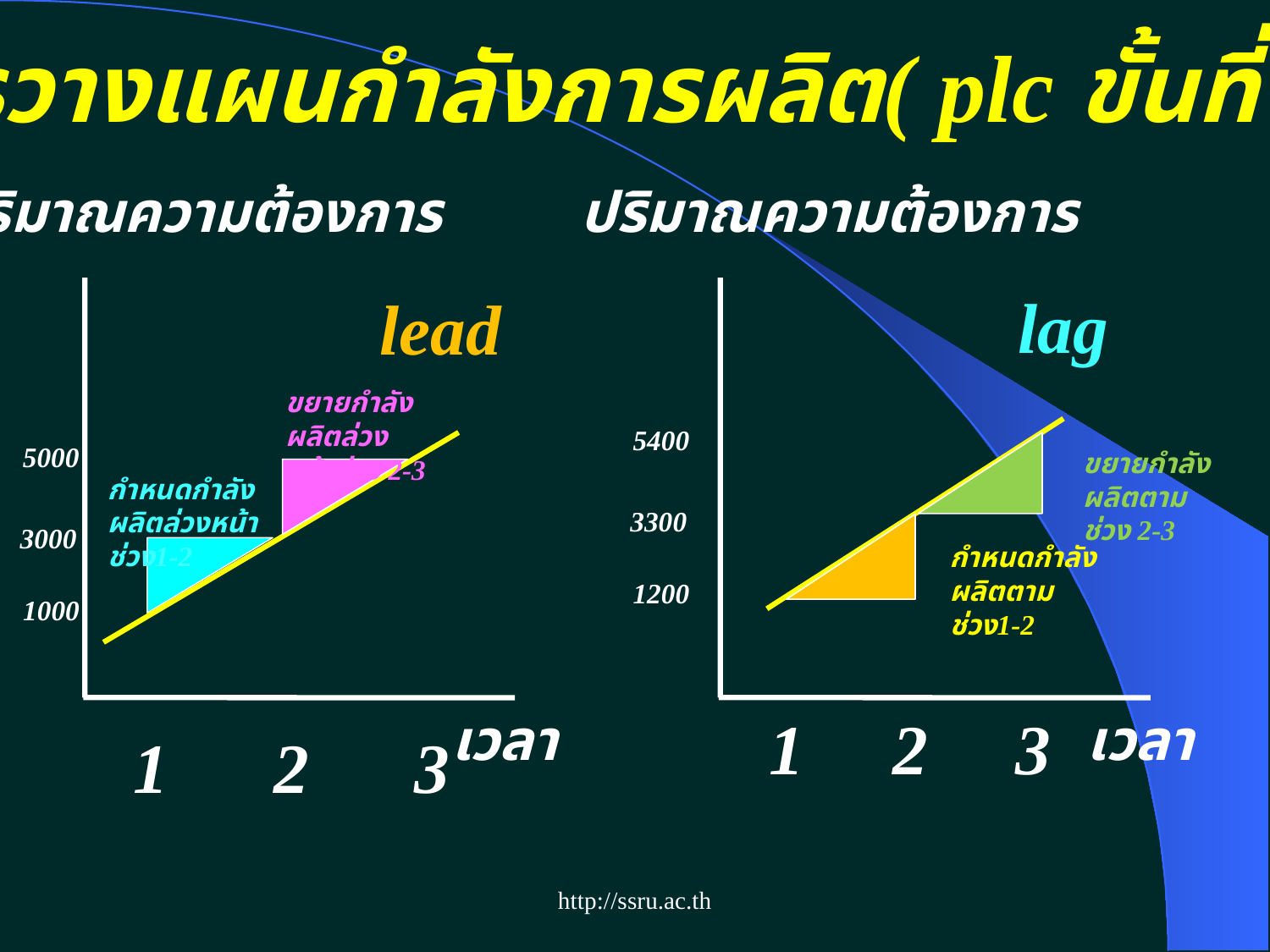

การวางแผนกำลังการผลิต( plc ขั้นที่ 2-3)
ปริมาณความต้องการ
ปริมาณความต้องการ
lag

lead
ขยายกำลังผลิตล่วงหน้าช่วง 2-3

5400

5000

ขยายกำลังผลิตตามช่วง 2-3
กำหนดกำลังผลิตล่วงหน้าช่วง1-2

3300

3000
กำหนดกำลังผลิตตาม ช่วง1-2
1200
1000

เวลา

เวลา
1     2     3
1      2      3
http://ssru.ac.th